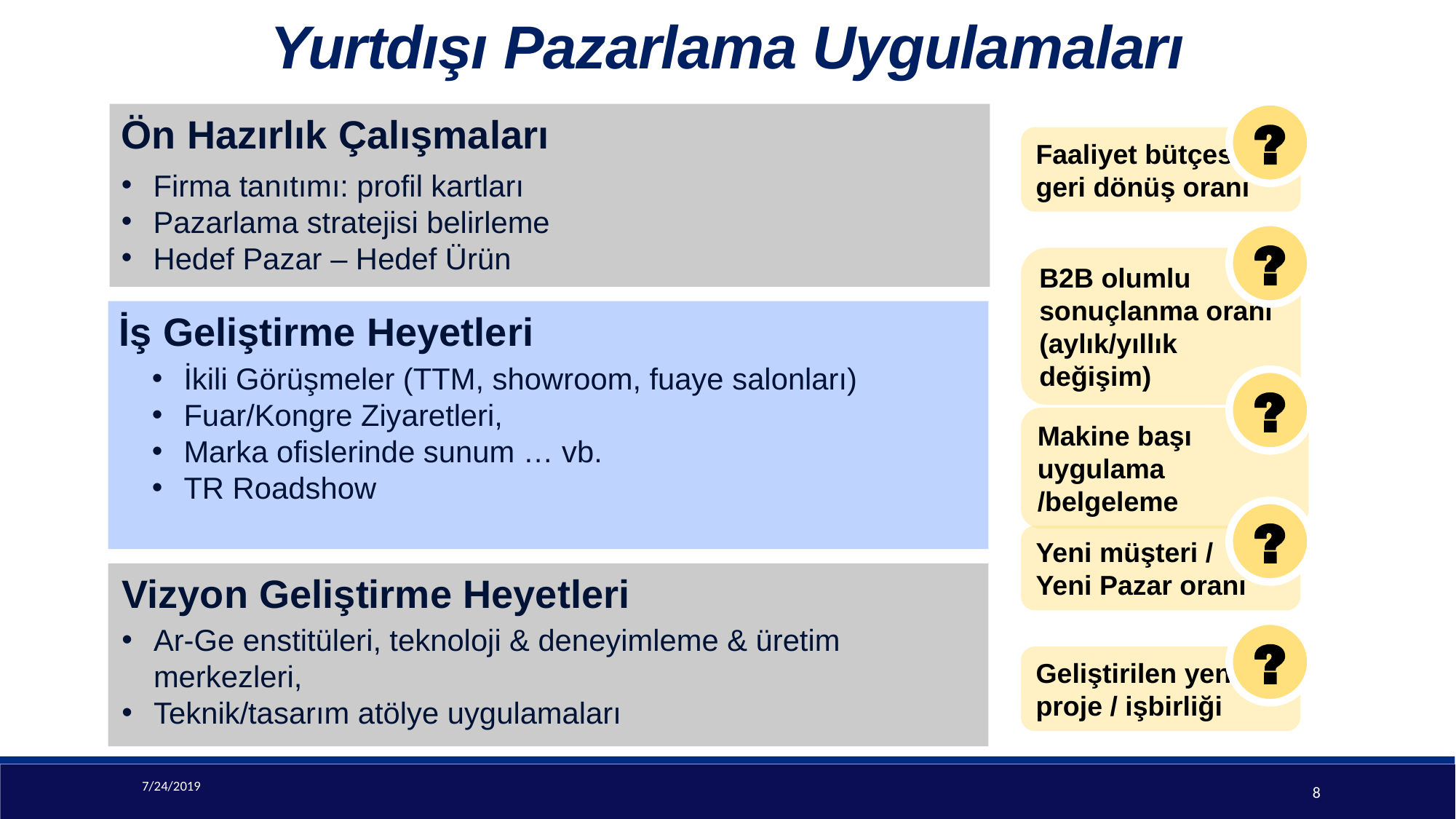

Yurtdışı Pazarlama Uygulamaları

?
Faaliyet bütçesi
geri dönüş oranı

Ön Hazırlık Çalışmaları
Firma tanıtımı: profil kartları
Pazarlama stratejisi belirleme
Hedef Pazar – Hedef Ürün

?
B2B olumlu sonuçlanma oranı (aylık/yıllık değişim)

İş Geliştirme Heyetleri
İkili Görüşmeler (TTM, showroom, fuaye salonları)
Fuar/Kongre Ziyaretleri,
Marka ofislerinde sunum … vb.
TR Roadshow

?
Makine başı
uygulama /belgeleme

?
Yeni müşteri /
Yeni Pazar oranı

Vizyon Geliştirme Heyetleri
Ar-Ge enstitüleri, teknoloji & deneyimleme & üretim merkezleri,
Teknik/tasarım atölye uygulamaları

?
Geliştirilen yeni
proje / işbirliği
7/24/2019
8